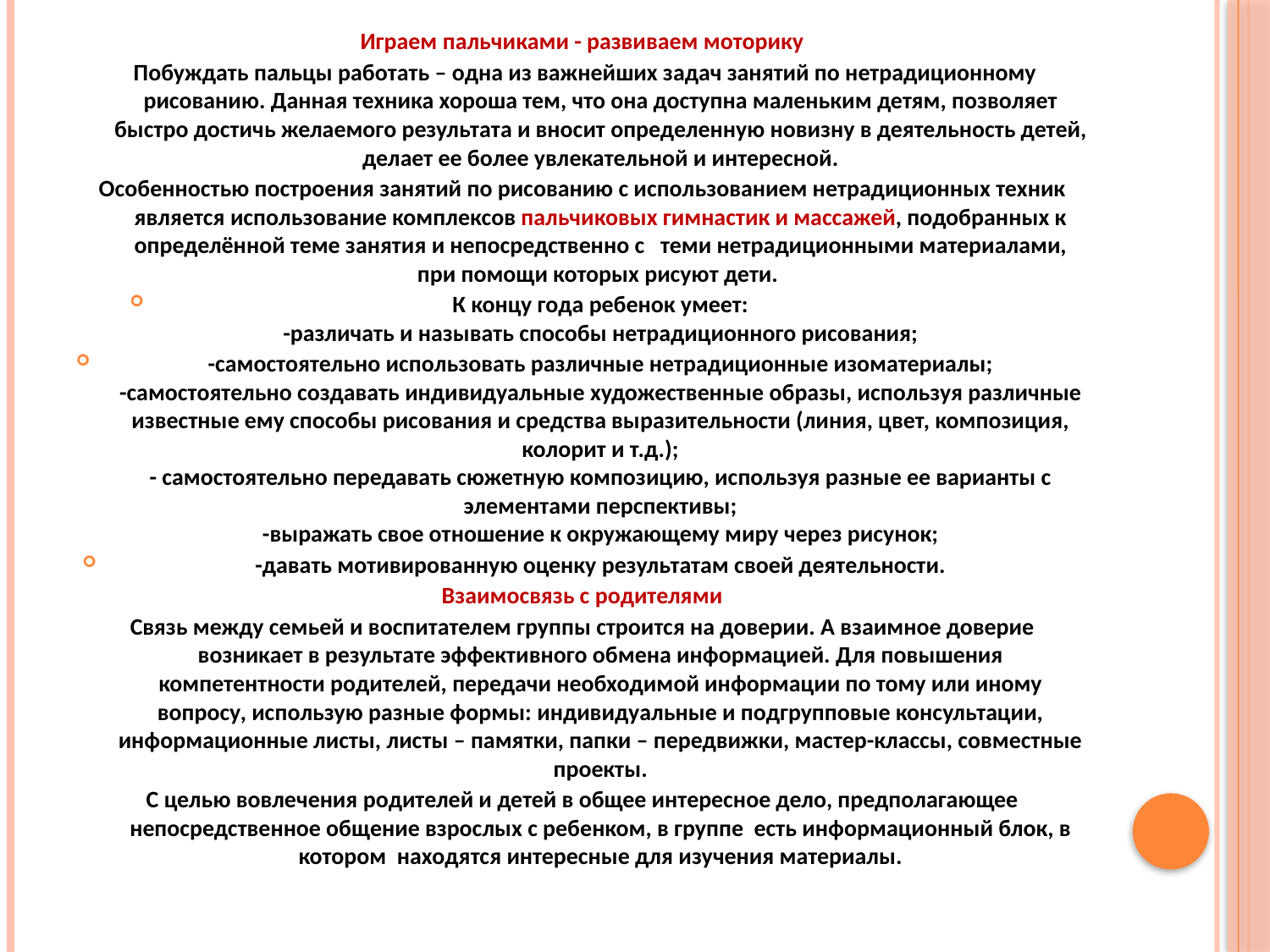

Играем пальчиками - развиваем моторику
 Побуждать пальцы работать – одна из важнейших задач занятий по нетрадиционному рисованию. Данная техника хороша тем, что она доступна маленьким детям, позволяет быстро достичь желаемого результата и вносит определенную новизну в деятельность детей, делает ее более увлекательной и интересной.
Особенностью построения занятий по рисованию с использованием нетрадиционных техник является использование комплексов пальчиковых гимнастик и массажей, подобранных к определённой теме занятия и непосредственно с   теми нетрадиционными материалами, при помощи которых рисуют дети.
К концу года ребенок умеет:
-различать и называть способы нетрадиционного рисования;
-самостоятельно использовать различные нетрадиционные изоматериалы;
-самостоятельно создавать индивидуальные художественные образы, используя различные известные ему способы рисования и средства выразительности (линия, цвет, композиция, колорит и т.д.);
- самостоятельно передавать сюжетную композицию, используя разные ее варианты с элементами перспективы;
-выражать свое отношение к окружающему миру через рисунок;
-давать мотивированную оценку результатам своей деятельности.
Взаимосвязь с родителями
Связь между семьей и воспитателем группы строится на доверии. А взаимное доверие возникает в результате эффективного обмена информацией. Для повышения компетентности родителей, передачи необходимой информации по тому или иному вопросу, использую разные формы: индивидуальные и подгрупповые консультации, информационные листы, листы – памятки, папки – передвижки, мастер-классы, совместные проекты.
С целью вовлечения родителей и детей в общее интересное дело, предполагающее непосредственное общение взрослых с ребенком, в группе  есть информационный блок, в котором  находятся интересные для изучения материалы.